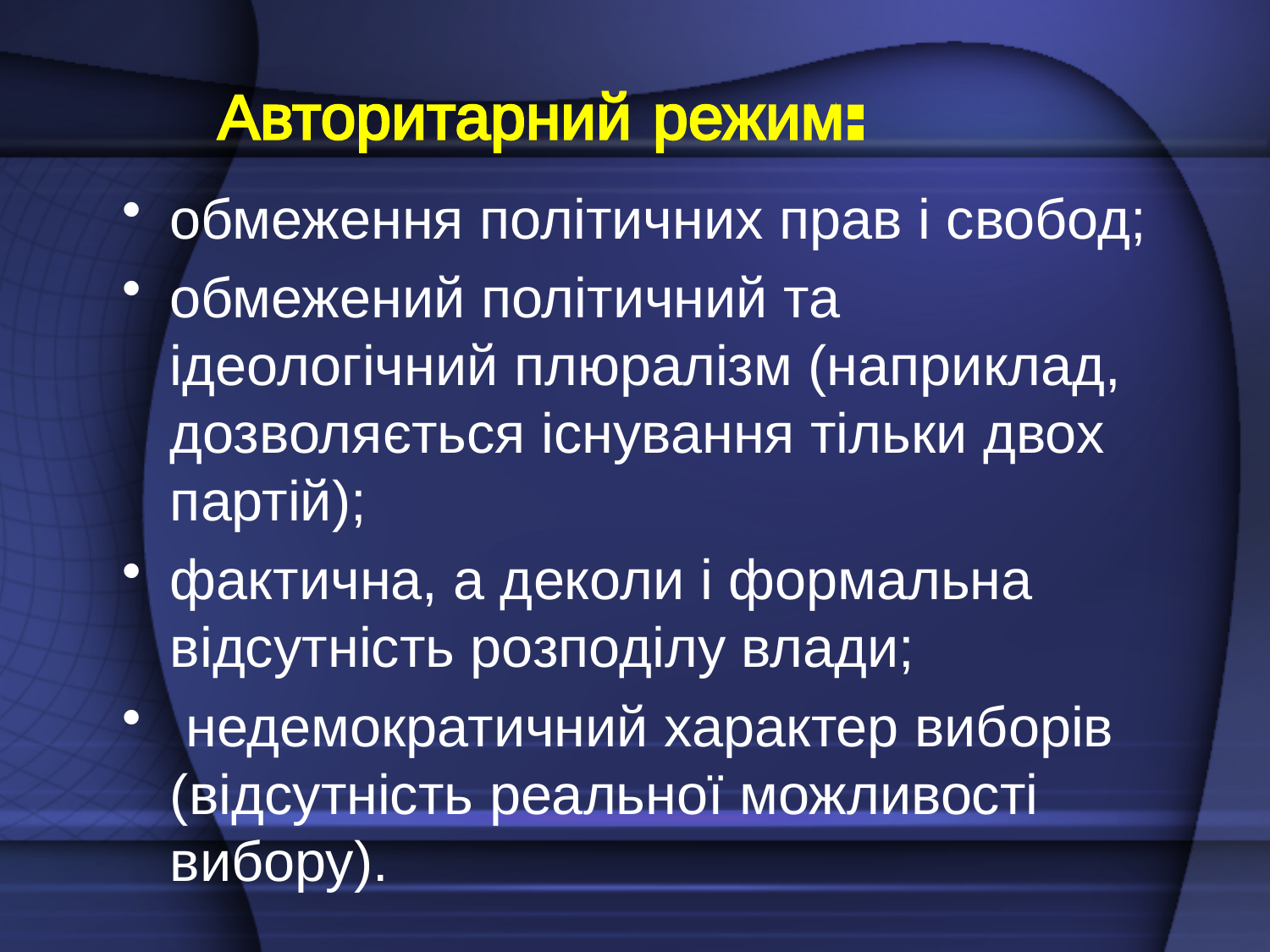

# Авторитарний режим:
обмеження політичних прав і свобод;
обмежений політичний та ідеологічний плюралізм (наприклад, дозволяється існування тільки двох партій);
фактична, а деколи і формальна відсутність розподілу влади;
 недемократичний характер виборів (відсутність реальної можливості вибору).